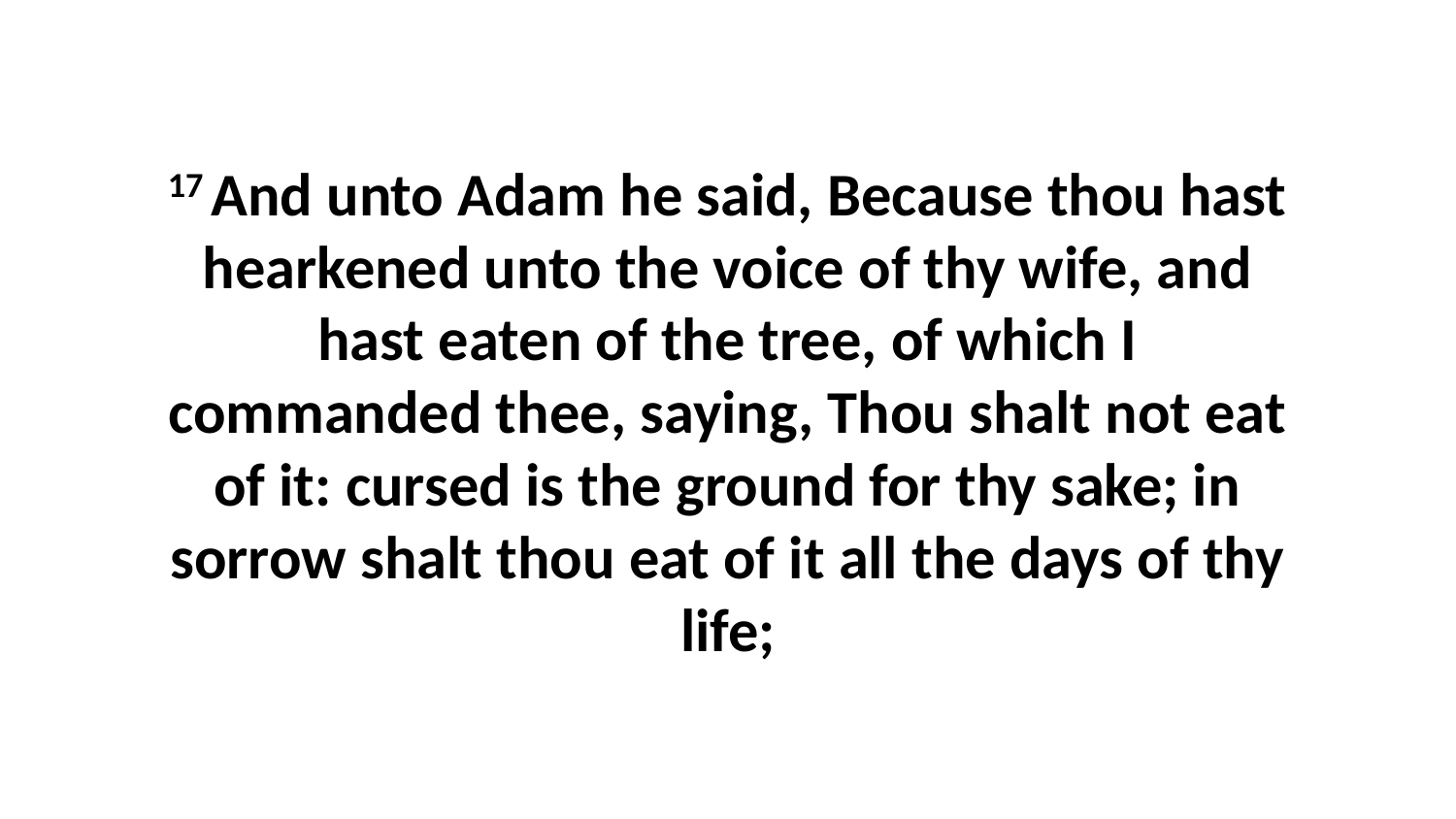

17 And unto Adam he said, Because thou hast hearkened unto the voice of thy wife, and hast eaten of the tree, of which I commanded thee, saying, Thou shalt not eat of it: cursed is the ground for thy sake; in sorrow shalt thou eat of it all the days of thy life;